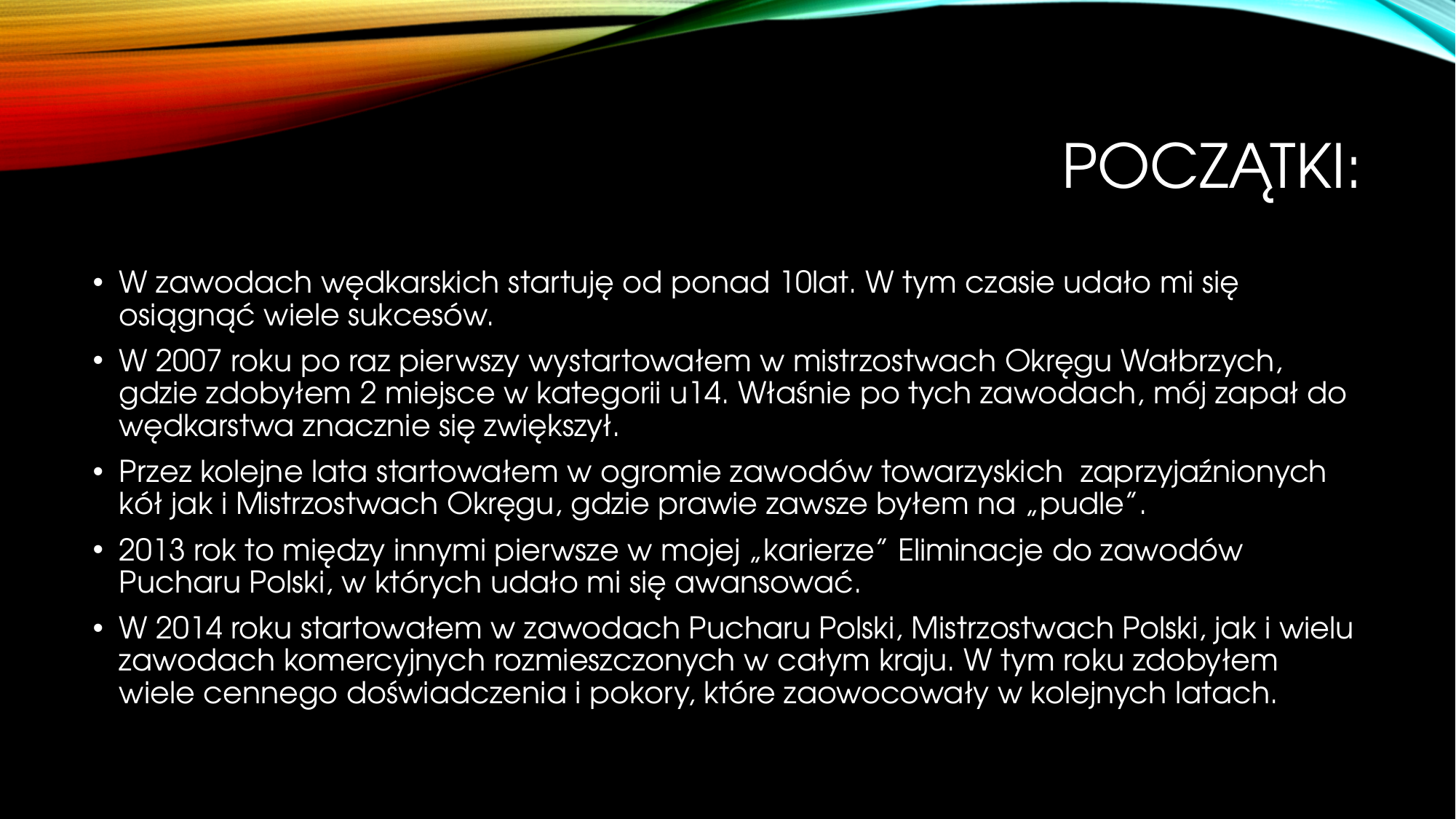

# Początki:
W zawodach wędkarskich startuję od ponad 10lat. W tym czasie udało mi się osiągnąć wiele sukcesów.
W 2007 roku po raz pierwszy wystartowałem w mistrzostwach Okręgu Wałbrzych, gdzie zdobyłem 2 miejsce w kategorii u14. Właśnie po tych zawodach, mój zapał do wędkarstwa znacznie się zwiększył.
Przez kolejne lata startowałem w ogromie zawodów towarzyskich  zaprzyjaźnionych kół jak i Mistrzostwach Okręgu, gdzie prawie zawsze byłem na „pudle”.
2013 rok to między innymi pierwsze w mojej „karierze” Eliminacje do zawodów Pucharu Polski, w których udało mi się awansować.
W 2014 roku startowałem w zawodach Pucharu Polski, Mistrzostwach Polski, jak i wielu zawodach komercyjnych rozmieszczonych w całym kraju. W tym roku zdobyłem wiele cennego doświadczenia i pokory, które zaowocowały w kolejnych latach.